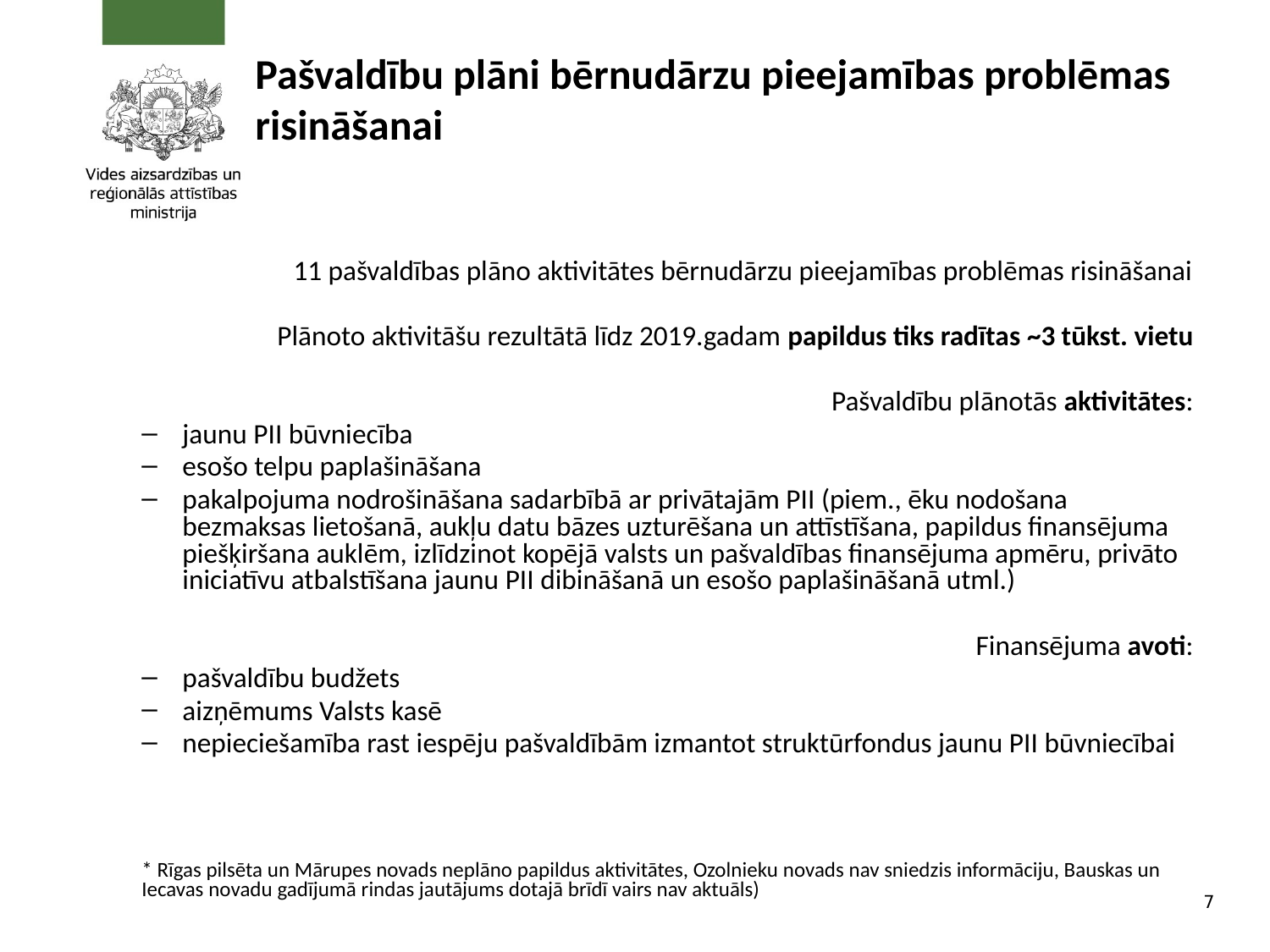

Pašvaldību plāni bērnudārzu pieejamības problēmas risināšanai
11 pašvaldības plāno aktivitātes bērnudārzu pieejamības problēmas risināšanai

Plānoto aktivitāšu rezultātā līdz 2019.gadam papildus tiks radītas ~3 tūkst. vietu

Pašvaldību plānotās aktivitātes:
jaunu PII būvniecība
esošo telpu paplašināšana
pakalpojuma nodrošināšana sadarbībā ar privātajām PII (piem., ēku nodošana bezmaksas lietošanā, aukļu datu bāzes uzturēšana un attīstīšana, papildus finansējuma piešķiršana auklēm, izlīdzinot kopējā valsts un pašvaldības finansējuma apmēru, privāto iniciatīvu atbalstīšana jaunu PII dibināšanā un esošo paplašināšanā utml.)

Finansējuma avoti:
pašvaldību budžets
aizņēmums Valsts kasē
nepieciešamība rast iespēju pašvaldībām izmantot struktūrfondus jaunu PII būvniecībai

* Rīgas pilsēta un Mārupes novads neplāno papildus aktivitātes, Ozolnieku novads nav sniedzis informāciju, Bauskas un Iecavas novadu gadījumā rindas jautājums dotajā brīdī vairs nav aktuāls)

7